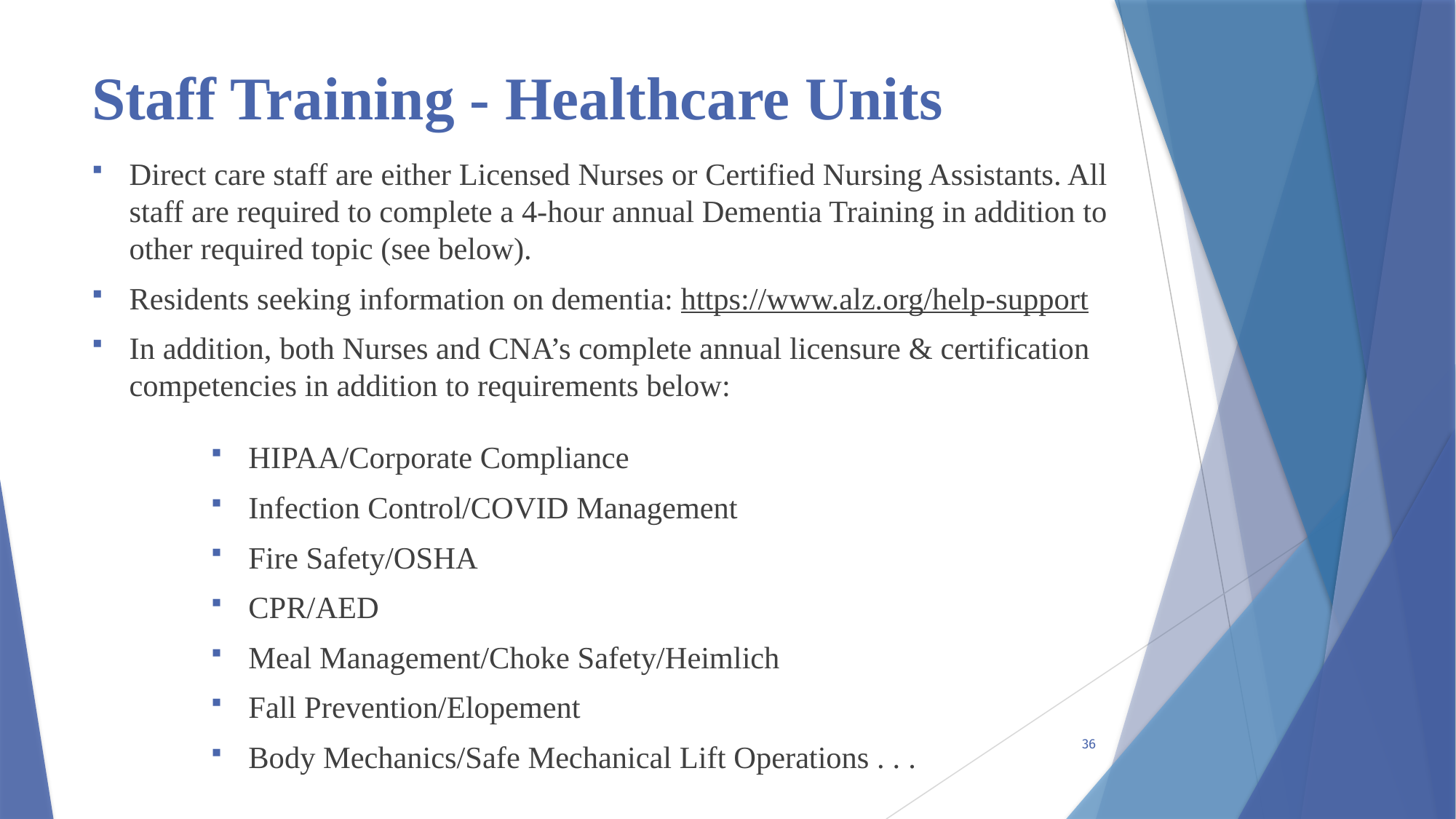

# Staff Training - Healthcare Units
Direct care staff are either Licensed Nurses or Certified Nursing Assistants. All staff are required to complete a 4-hour annual Dementia Training in addition to other required topic (see below).
Residents seeking information on dementia: https://www.alz.org/help-support
In addition, both Nurses and CNA’s complete annual licensure & certification competencies in addition to requirements below:

HIPAA/Corporate Compliance
Infection Control/COVID Management
Fire Safety/OSHA
CPR/AED
Meal Management/Choke Safety/Heimlich
Fall Prevention/Elopement
Body Mechanics/Safe Mechanical Lift Operations . . .

36